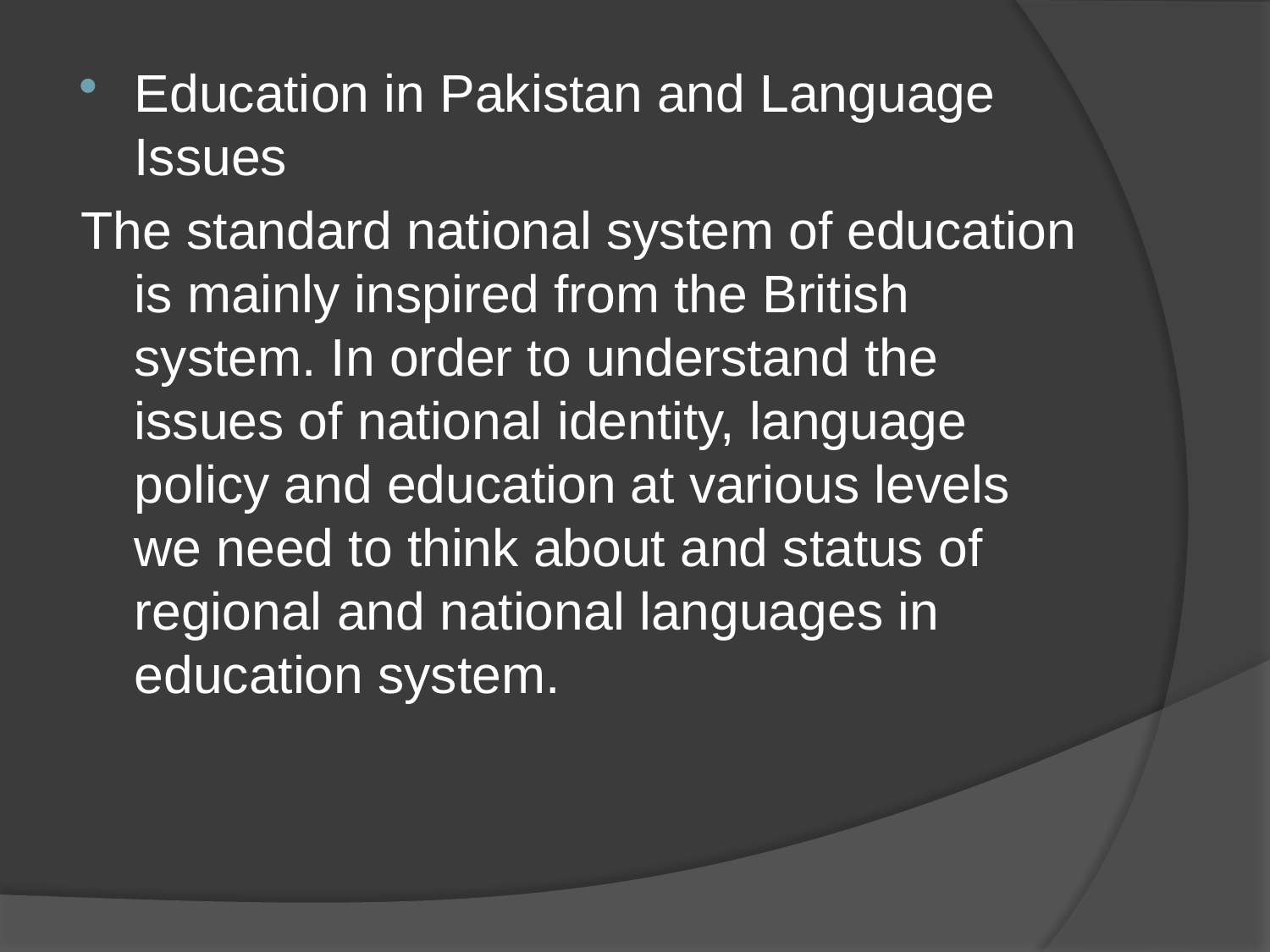

#
Education in Pakistan and Language Issues
The standard national system of education is mainly inspired from the British system. In order to understand the issues of national identity, language policy and education at various levels we need to think about and status of regional and national languages in education system.